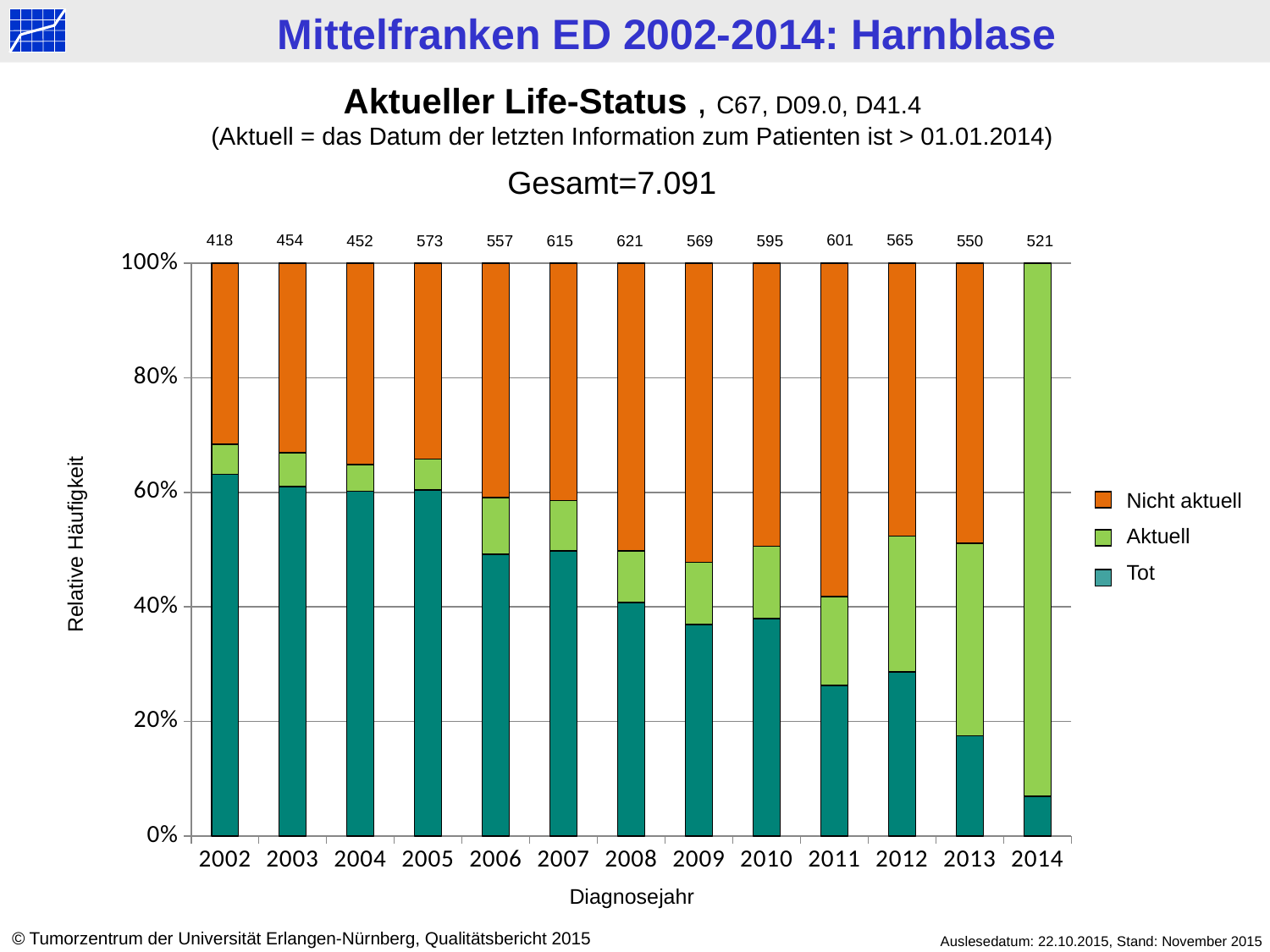

Aktueller Life-Status , C67, D09.0, D41.4
(Aktuell = das Datum der letzten Information zum Patienten ist > 01.01.2014)
Gesamt=7.091
601
565
418
454
452
573
557
615
569
621
595
550
521

### Chart

| Category | tot | > 2014 | < 2014 |
|---|---|---|---|
| 2002 | 264.0 | 22.0 | 132.0 |
| 2003 | 277.0 | 27.0 | 150.0 |
| 2004 | 272.0 | 21.0 | 159.0 |
| 2005 | 346.0 | 31.0 | 196.0 |
| 2006 | 274.0 | 55.0 | 228.0 |
| 2007 | 306.0 | 54.0 | 255.0 |
| 2008 | 253.0 | 56.0 | 312.0 |
| 2009 | 210.0 | 62.0 | 297.0 |
| 2010 | 226.0 | 75.0 | 294.0 |
| 2011 | 158.0 | 93.0 | 350.0 |
| 2012 | 162.0 | 134.0 | 269.0 |
| 2013 | 96.0 | 185.0 | 269.0 |
| 2014 | 36.0 | 485.0 | 0.0 |
Nicht aktuell
Aktuell
Tot

Relative Häufigkeit

Diagnosejahr